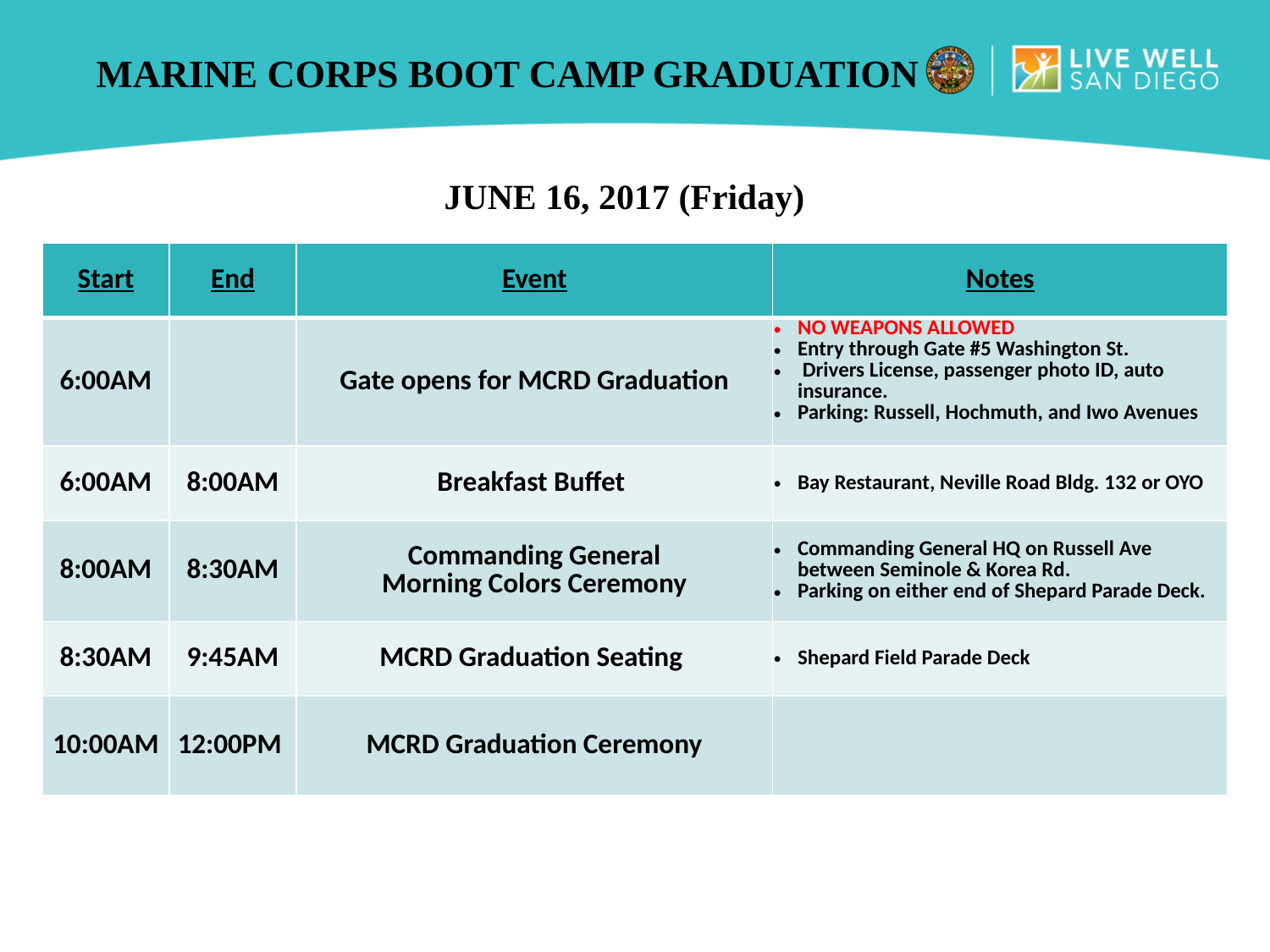

# Marine corps boot camp graduation
JUNE 16, 2017 (Friday)
| Start | End | Event | Notes |
| --- | --- | --- | --- |
| 6:00AM |  | Gate opens for MCRD Graduation | NO WEAPONS ALLOWED Entry through Gate #5 Washington St. Drivers License, passenger photo ID, auto insurance. Parking: Russell, Hochmuth, and Iwo Avenues |
| 6:00AM | 8:00AM | Breakfast Buffet | Bay Restaurant, Neville Road Bldg. 132 or OYO |
| 8:00AM | 8:30AM | Commanding General Morning Colors Ceremony | Commanding General HQ on Russell Ave between Seminole & Korea Rd. Parking on either end of Shepard Parade Deck. |
| 8:30AM | 9:45AM | MCRD Graduation Seating | Shepard Field Parade Deck |
| 10:00AM | 12:00PM | MCRD Graduation Ceremony |  |